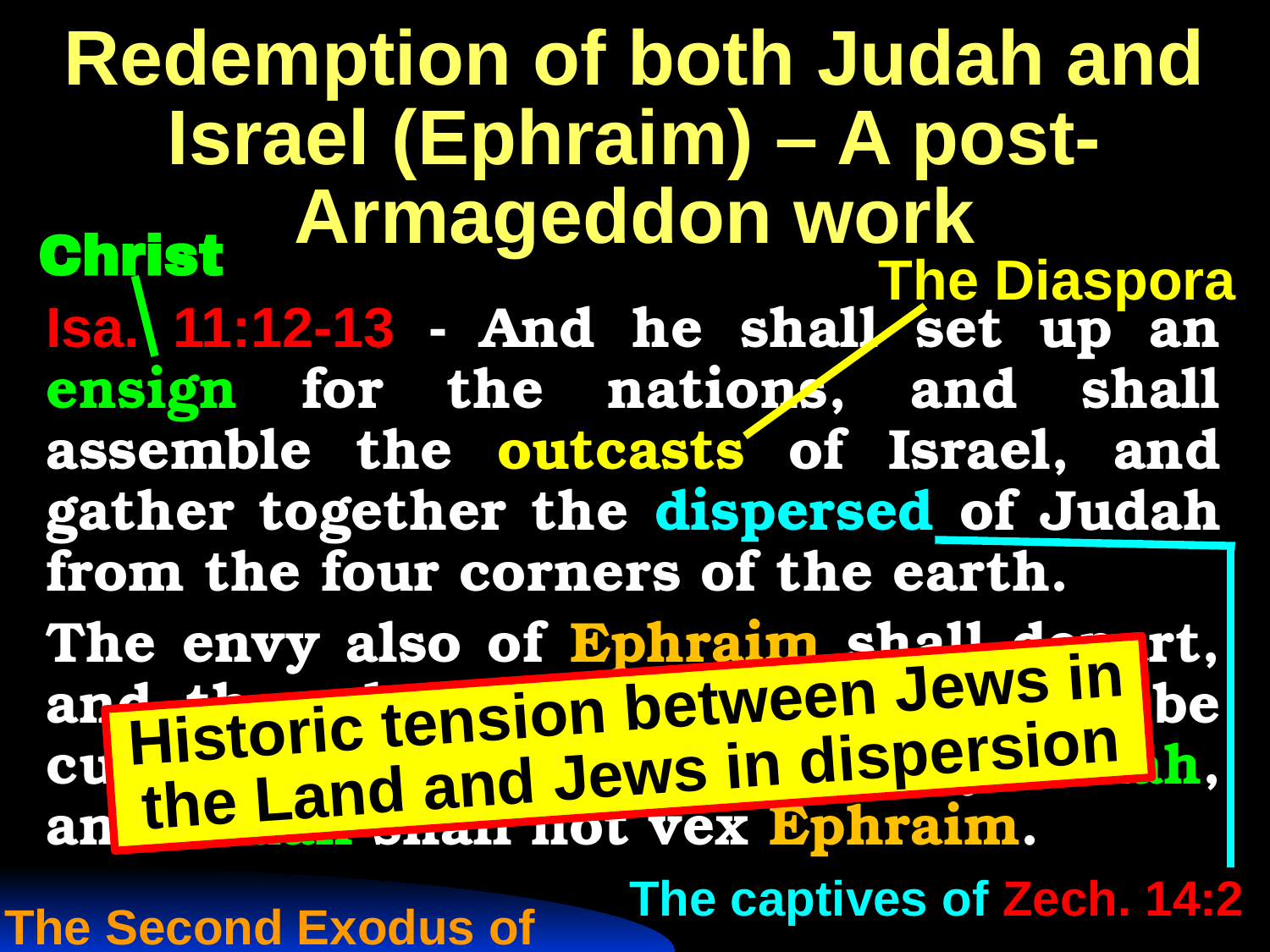

Redemption of both Judah and Israel (Ephraim) – A post-Armageddon work
Christ
The Diaspora
Isa. 11:12-13 - And he shall set up an ensign for the nations, and shall assemble the outcasts of Israel, and gather together the dispersed of Judah from the four corners of the earth.
The envy also of Ephraim shall depart, and the adversaries of Judah shall be cut off: Ephraim shall not envy Judah, and Judah shall not vex Ephraim.
Historic tension between Jews in the Land and Jews in dispersion
The captives of Zech. 14:2
The Second Exodus of Israel